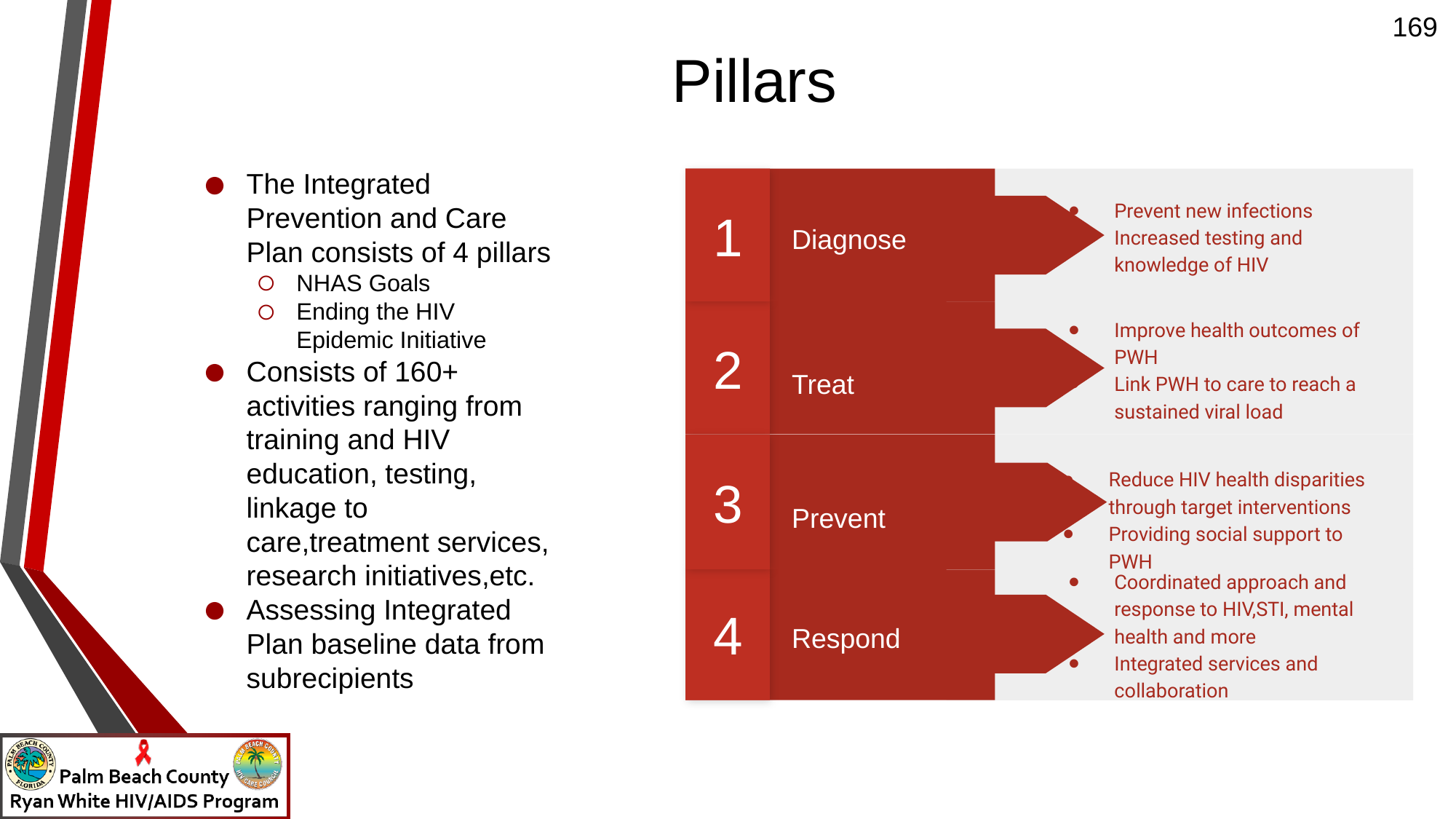

# Pillars
The Integrated Prevention and Care Plan consists of 4 pillars
NHAS Goals
Ending the HIV Epidemic Initiative
Consists of 160+ activities ranging from training and HIV education, testing, linkage to care,treatment services, research initiatives,etc.
Assessing Integrated Plan baseline data from subrecipients

1

Prevent new infections
Increased testing and knowledge of HIV
Diagnose

2

Improve health outcomes of PWH
Link PWH to care to reach a sustained viral load

Treat

3

Reduce HIV health disparities through target interventions
Providing social support to PWH

Prevent

4

Coordinated approach and response to HIV,STI, mental health and more
Integrated services and collaboration
Respond